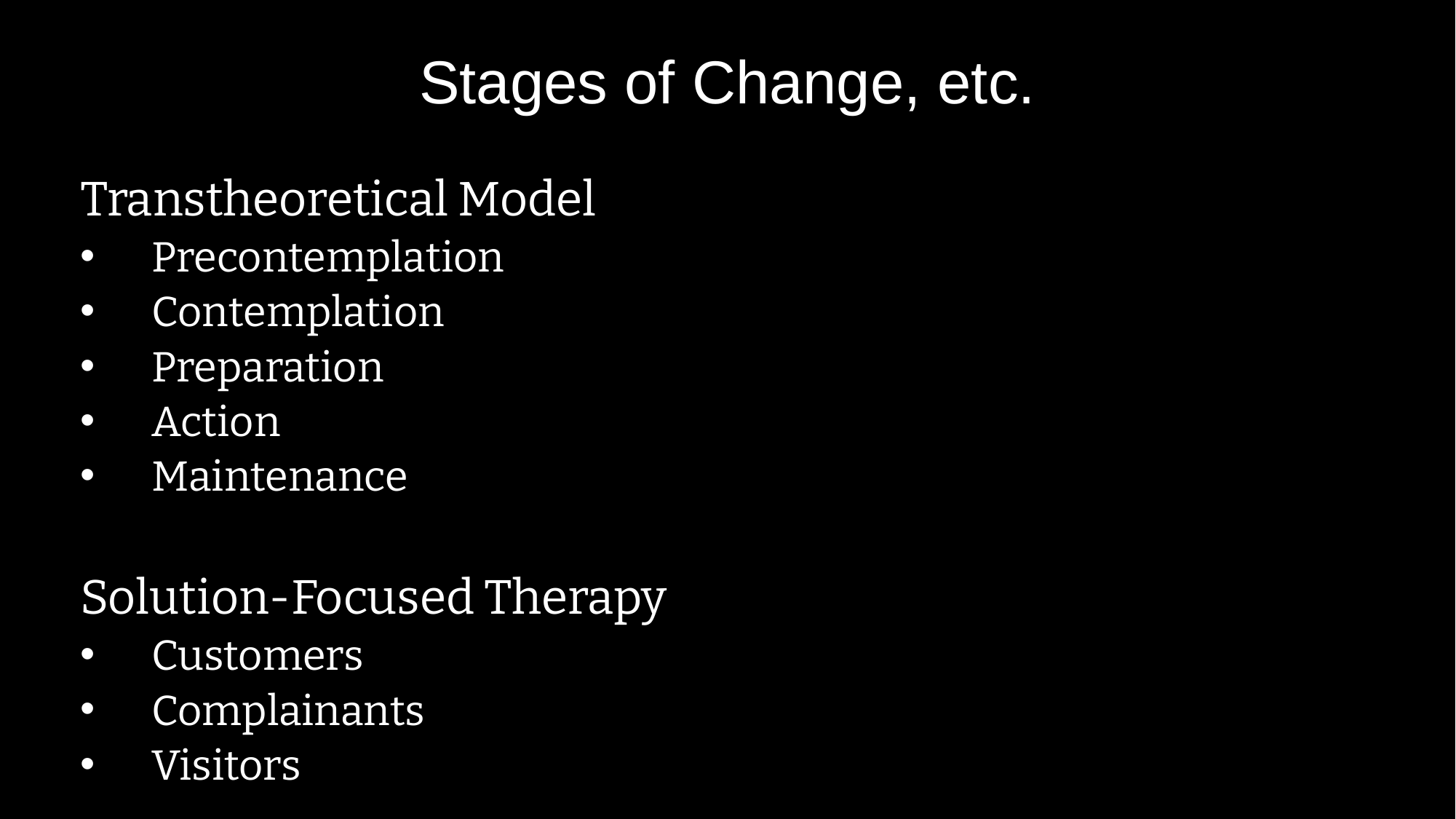

# Stages of Change, etc.
Transtheoretical Model
Precontemplation
Contemplation
Preparation
Action
Maintenance

Solution-Focused Therapy
Customers
Complainants
Visitors